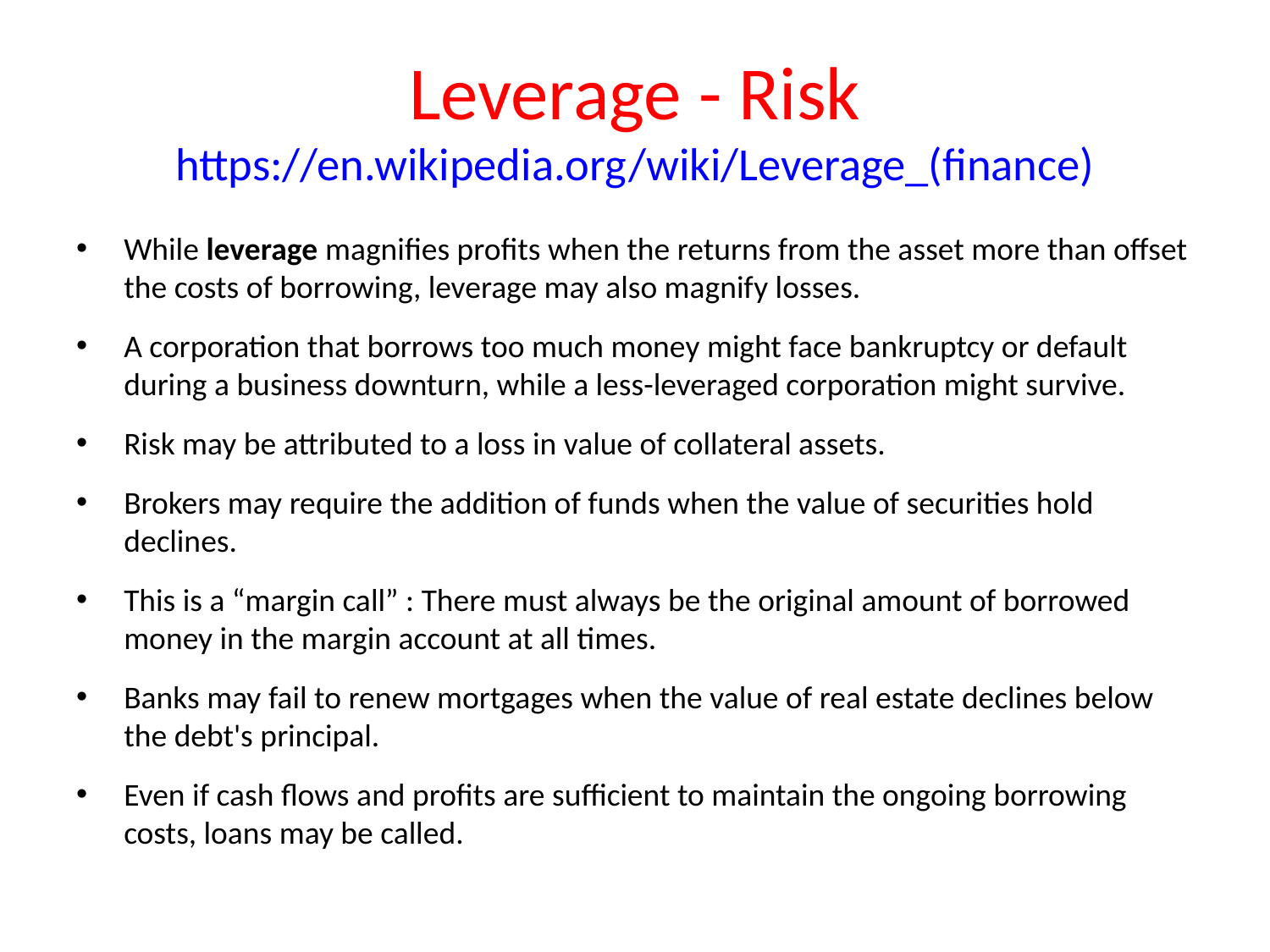

# Leverage - Risk https://en.wikipedia.org/wiki/Leverage_(finance)
While leverage magnifies profits when the returns from the asset more than offset the costs of borrowing, leverage may also magnify losses.
A corporation that borrows too much money might face bankruptcy or default during a business downturn, while a less-leveraged corporation might survive.
Risk may be attributed to a loss in value of collateral assets.
Brokers may require the addition of funds when the value of securities hold declines.
This is a “margin call” : There must always be the original amount of borrowed money in the margin account at all times.
Banks may fail to renew mortgages when the value of real estate declines below the debt's principal.
Even if cash flows and profits are sufficient to maintain the ongoing borrowing costs, loans may be called.